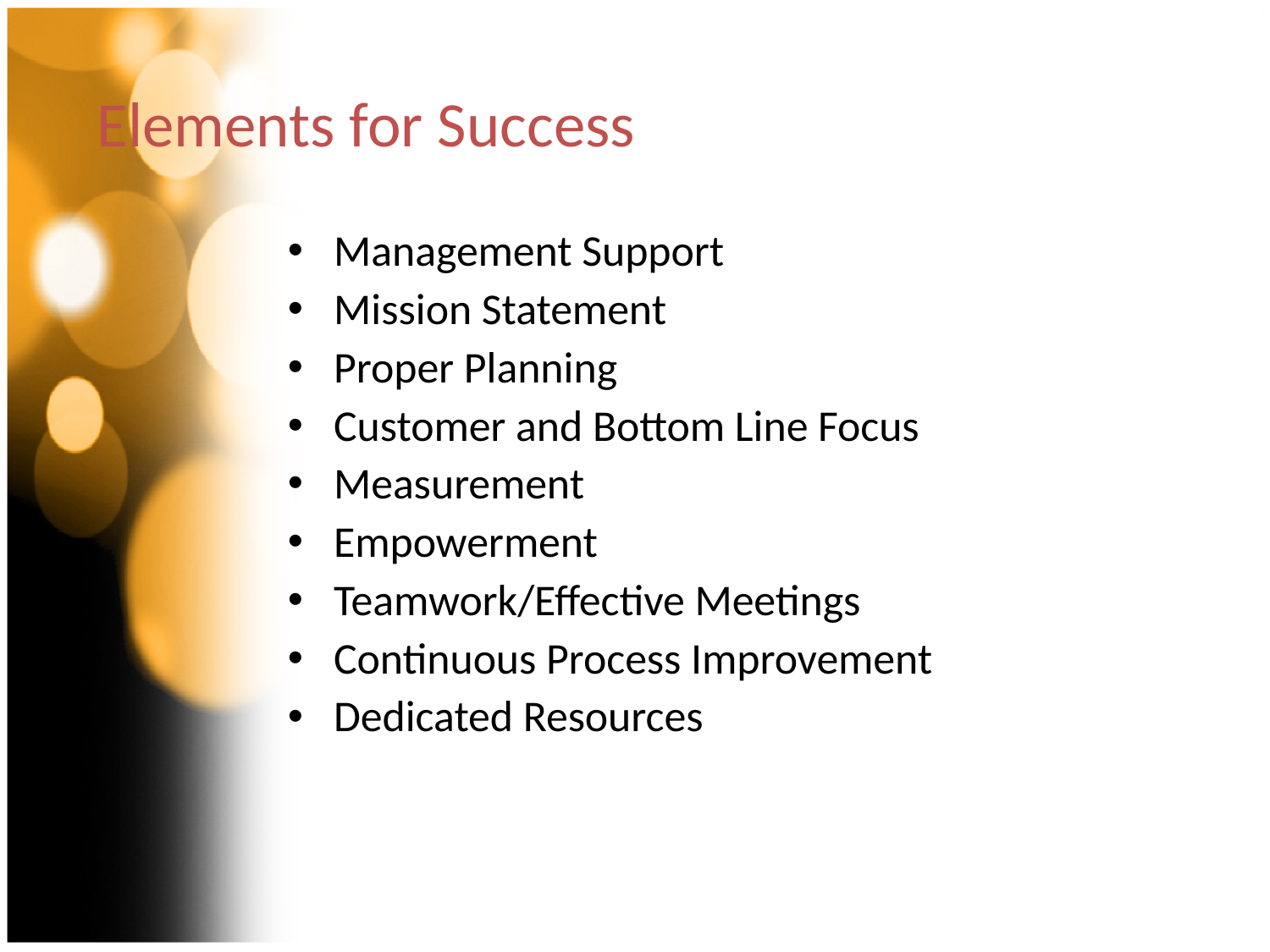

# Elements for Success
Management Support
Mission Statement
Proper Planning
Customer and Bottom Line Focus
Measurement
Empowerment
Teamwork/Effective Meetings
Continuous Process Improvement
Dedicated Resources